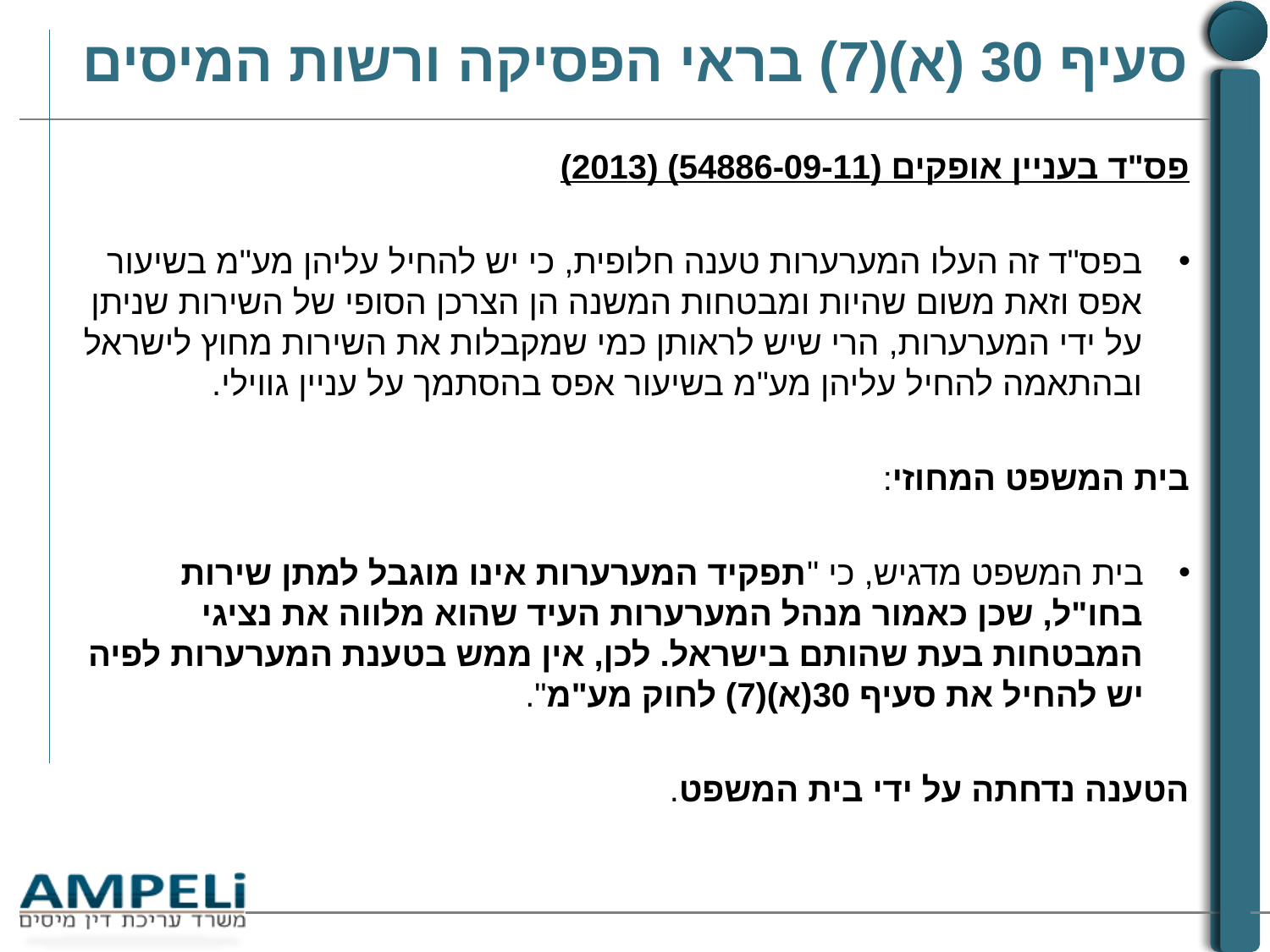

# סעיף 30 (א)(7) בראי הפסיקה ורשות המיסים
פס"ד בעניין אופקים (54886-09-11) (2013)

בפס"ד זה העלו המערערות טענה חלופית, כי יש להחיל עליהן מע"מ בשיעור אפס וזאת משום שהיות ומבטחות המשנה הן הצרכן הסופי של השירות שניתן על ידי המערערות, הרי שיש לראותן כמי שמקבלות את השירות מחוץ לישראל ובהתאמה להחיל עליהן מע"מ בשיעור אפס בהסתמך על עניין גווילי.

בית המשפט המחוזי:

בית המשפט מדגיש, כי "תפקיד המערערות אינו מוגבל למתן שירות בחו"ל, שכן כאמור מנהל המערערות העיד שהוא מלווה את נציגי המבטחות בעת שהותם בישראל. לכן, אין ממש בטענת המערערות לפיה יש להחיל את סעיף 30(א)(7) לחוק מע"מ".

הטענה נדחתה על ידי בית המשפט.